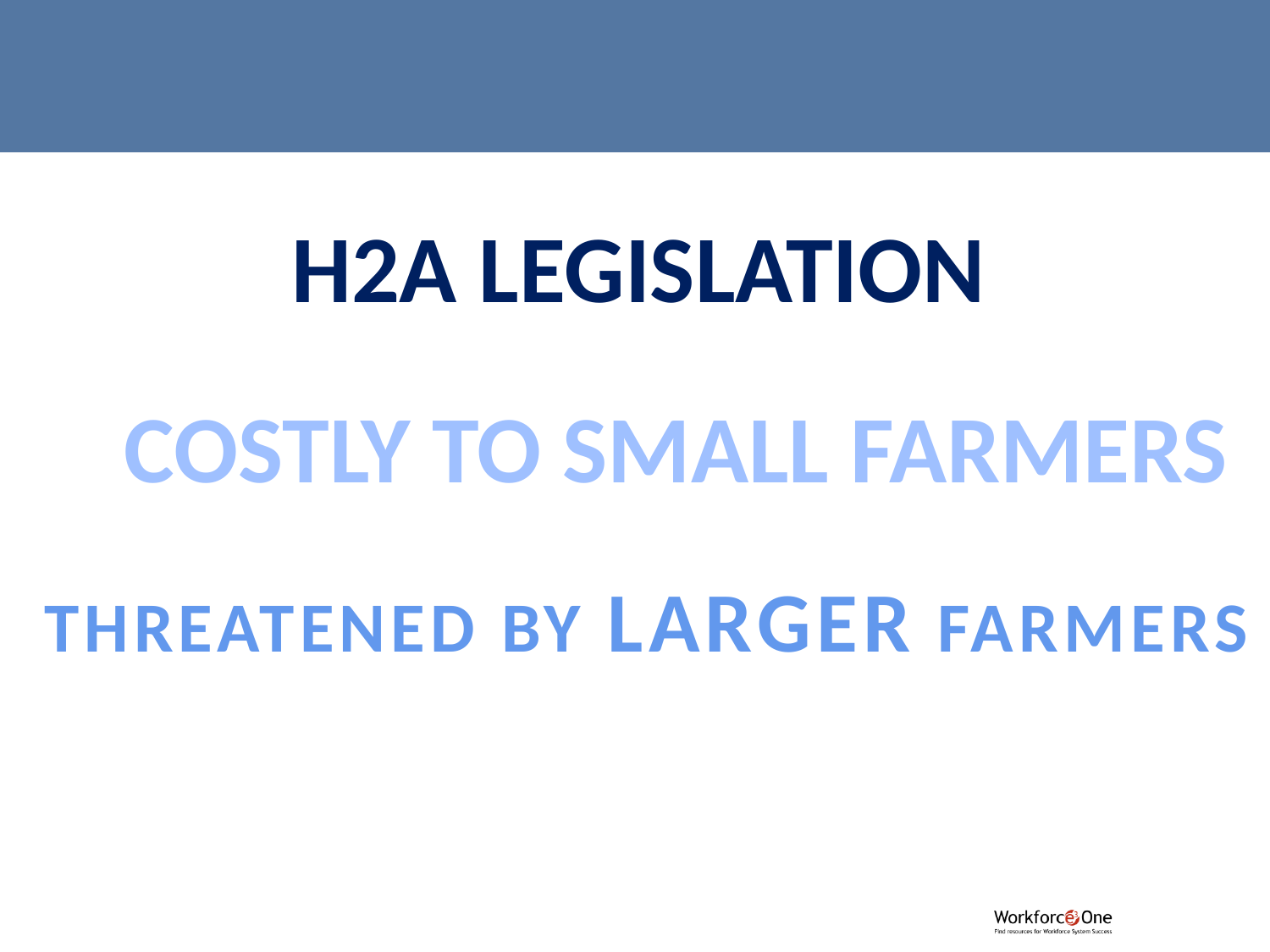

H2A LEGISLATION
COSTLY TO SMALL FARMERS
THREATENED BY LARGER FARMERS